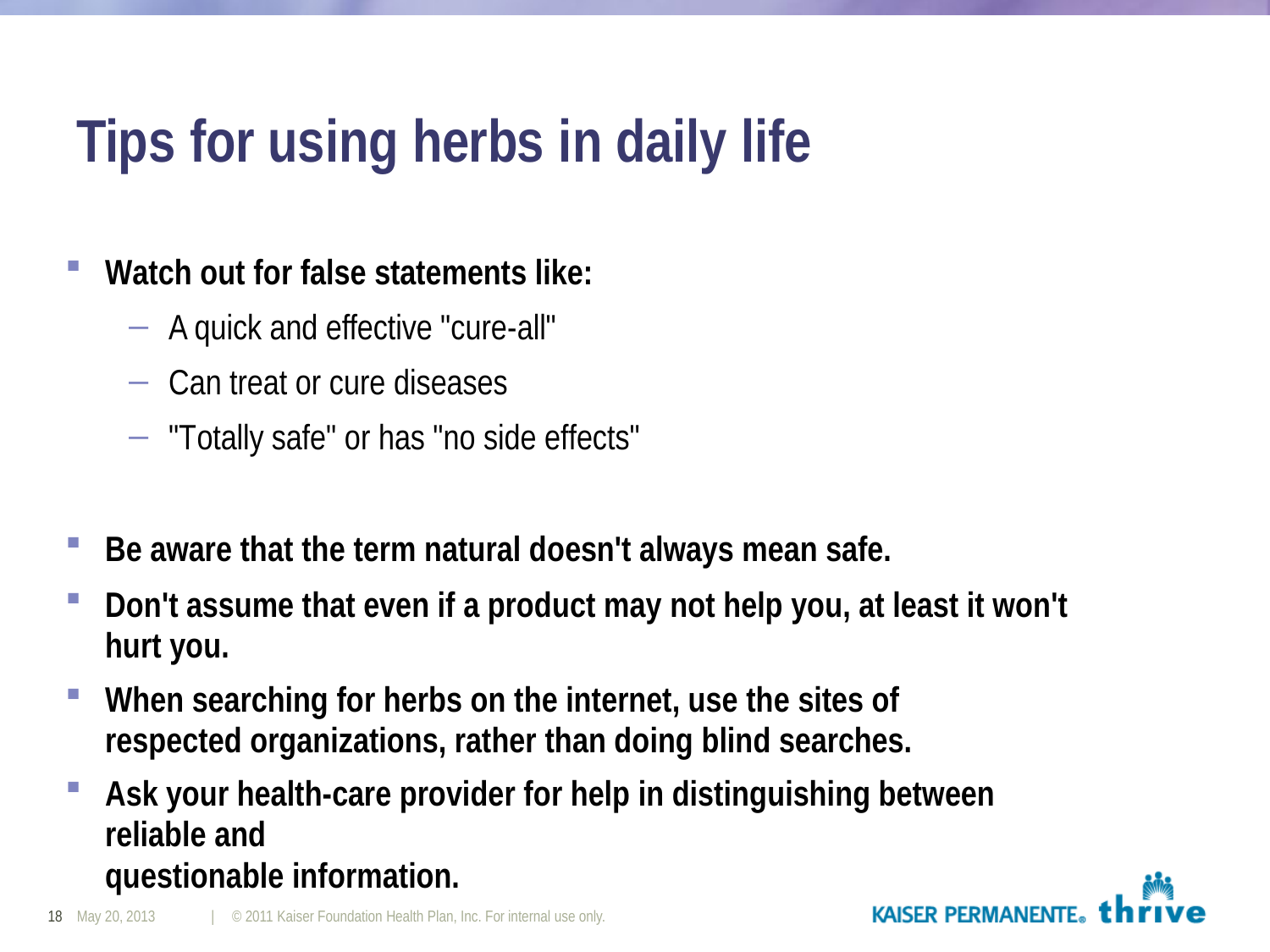

# Tips for using herbs in daily life
Watch out for false statements like:
A quick and effective "cure-all"
Can treat or cure diseases
"Totally safe" or has "no side effects"

Be aware that the term natural doesn't always mean safe.
Don't assume that even if a product may not help you, at least it won't hurt you.
When searching for herbs on the internet, use the sites of respected organizations, rather than doing blind searches.
Ask your health-care provider for help in distinguishing between reliable and
questionable information.
18    May 20, 2013
|     © 2011 Kaiser Foundation Health Plan, Inc. For internal use only.